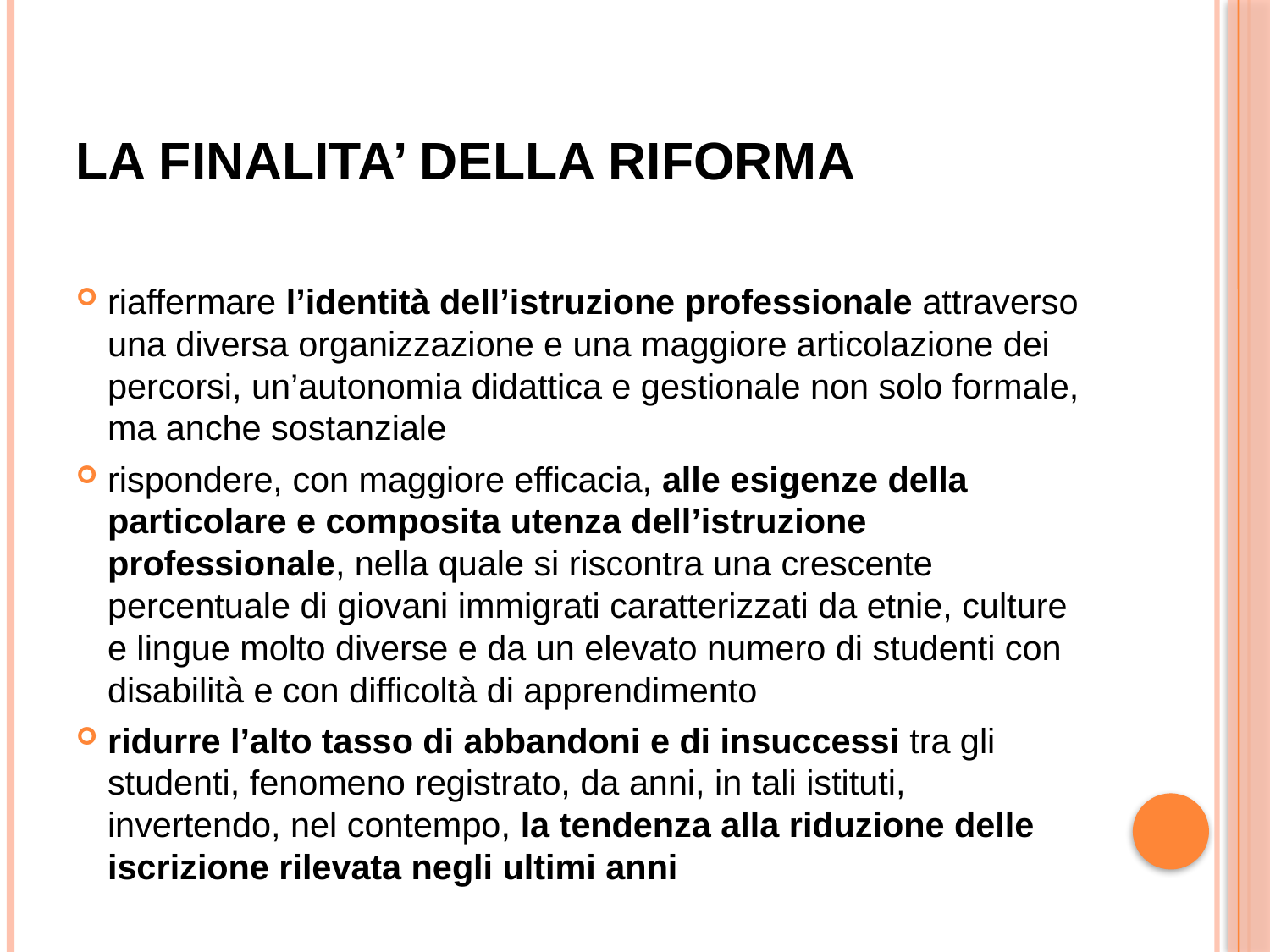

# LA FINALITA’ DELLA RIFORMA

riaffermare l’identità dell’istruzione professionale attraverso una diversa organizzazione e una maggiore articolazione dei percorsi, un’autonomia didattica e gestionale non solo formale, ma anche sostanziale
rispondere, con maggiore efficacia, alle esigenze della particolare e composita utenza dell’istruzione professionale, nella quale si riscontra una crescente percentuale di giovani immigrati caratterizzati da etnie, culture e lingue molto diverse e da un elevato numero di studenti con disabilità e con difficoltà di apprendimento
ridurre l’alto tasso di abbandoni e di insuccessi tra gli studenti, fenomeno registrato, da anni, in tali istituti, invertendo, nel contempo, la tendenza alla riduzione delle iscrizione rilevata negli ultimi anni